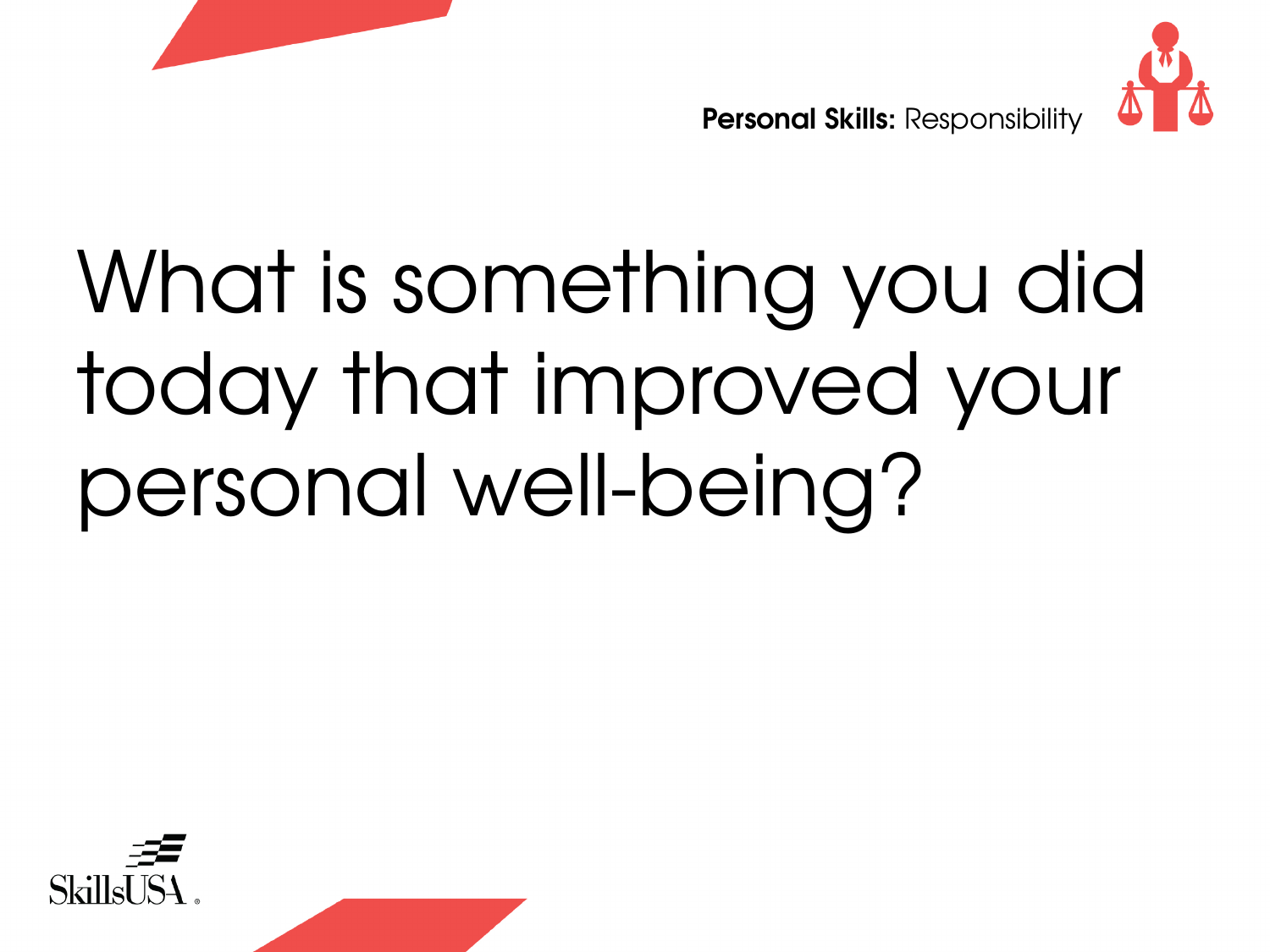

# Personal Skills: Responsibility
What is something you did today that improved your personal well-being?